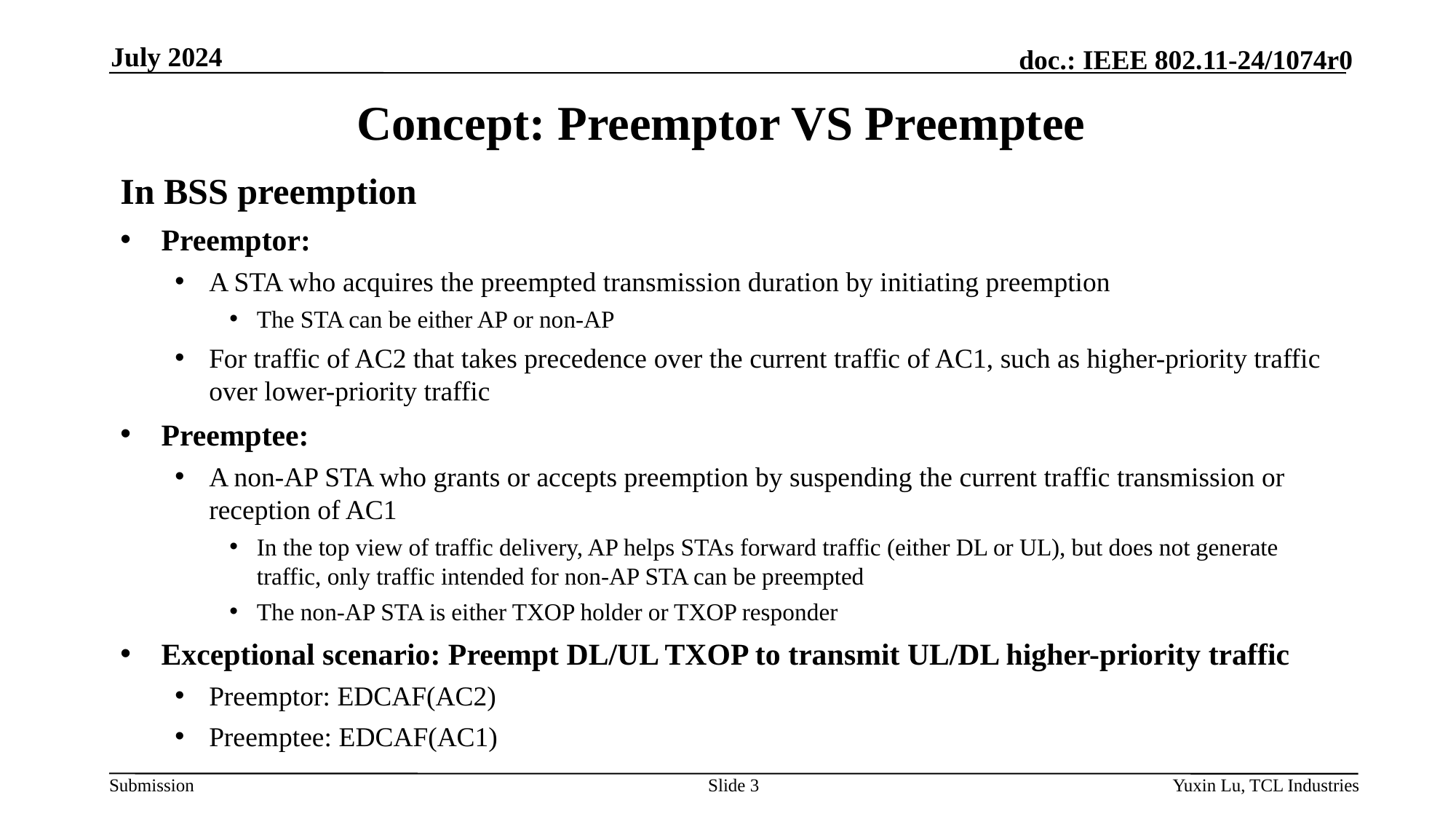

July 2024
# Concept: Preemptor VS Preemptee
In BSS preemption
Preemptor:
A STA who acquires the preempted transmission duration by initiating preemption
The STA can be either AP or non-AP
For traffic of AC2 that takes precedence over the current traffic of AC1, such as higher-priority traffic over lower-priority traffic
Preemptee:
A non-AP STA who grants or accepts preemption by suspending the current traffic transmission or reception of AC1
In the top view of traffic delivery, AP helps STAs forward traffic (either DL or UL), but does not generate traffic, only traffic intended for non-AP STA can be preempted
The non-AP STA is either TXOP holder or TXOP responder
Exceptional scenario: Preempt DL/UL TXOP to transmit UL/DL higher-priority traffic
Preemptor: EDCAF(AC2)
Preemptee: EDCAF(AC1)

Slide 3
Yuxin Lu, TCL Industries